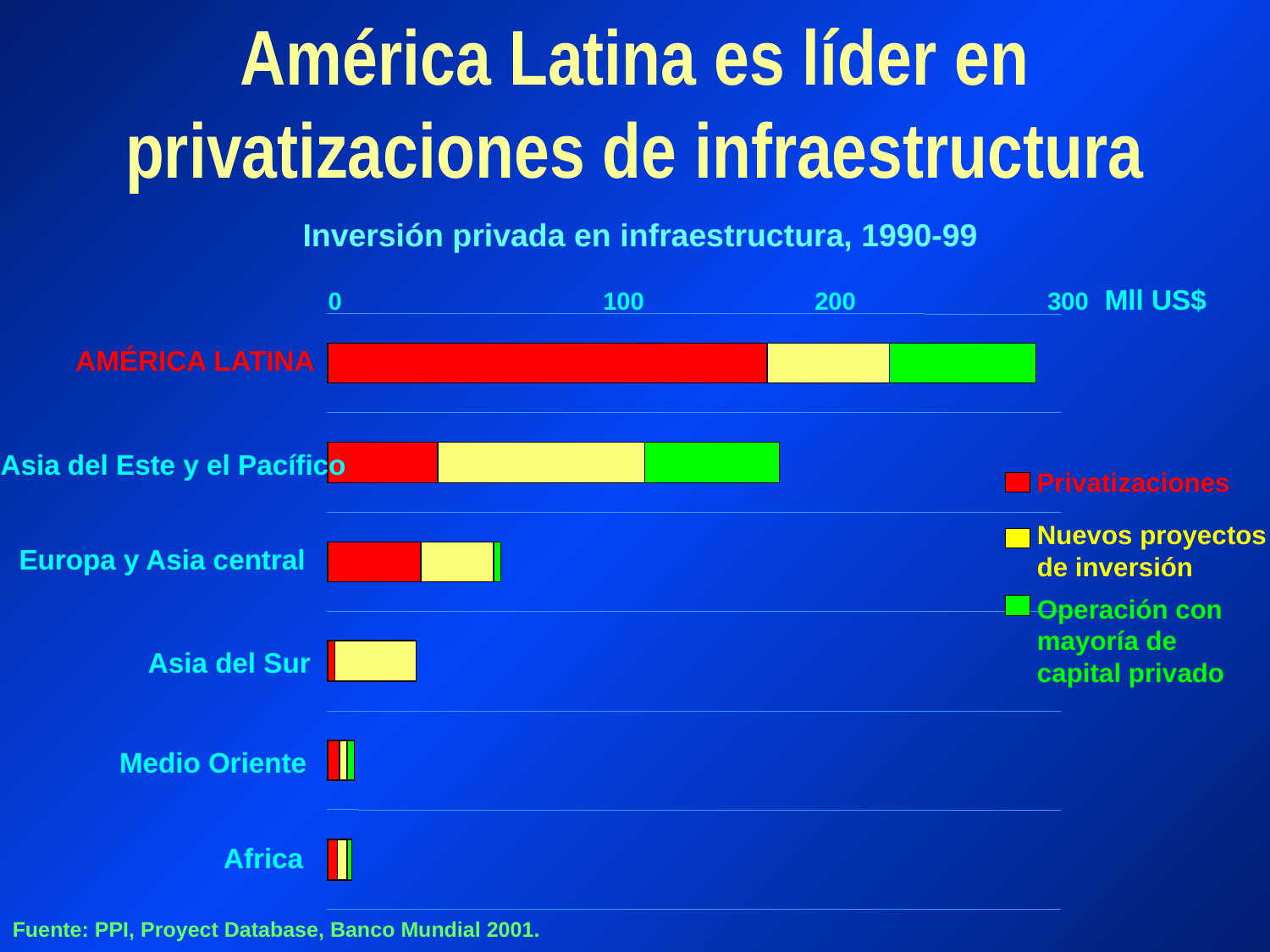

# América Latina es líder en privatizaciones de infraestructura
Inversión privada en infraestructura, 1990-99
Mll US$
0
100
200
300

AMÉRICA LATINA

Asia del Este y el Pacífico
Privatizaciones

Nuevos proyectos
de inversión

Europa y Asia central

Operación con mayoría de capital privado

Asia del Sur

Medio Oriente

          Africa

Fuente: PPI, Proyect Database, Banco Mundial 2001.